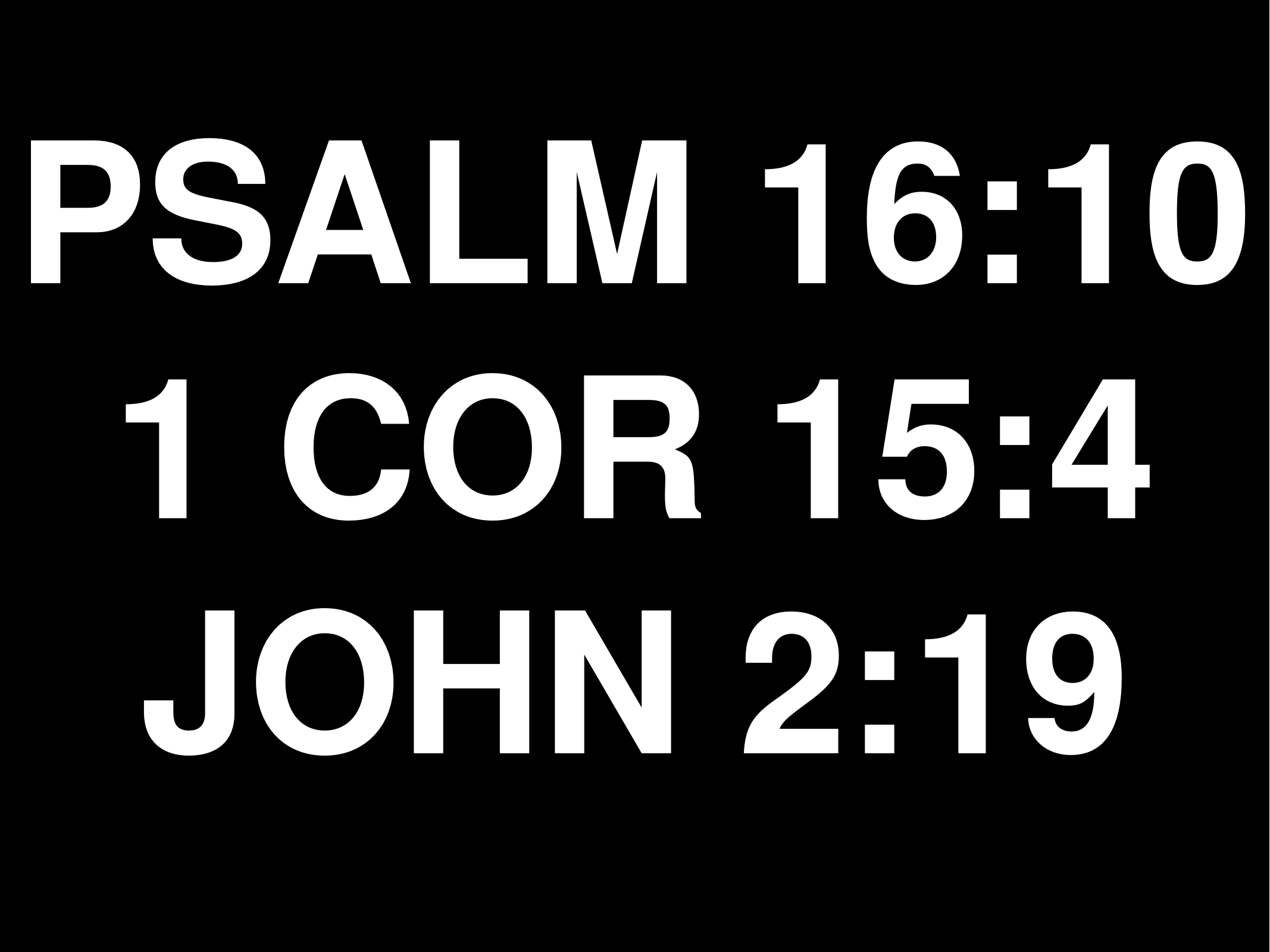

PSALM 16:10
1 COR 15:4
JOHN 2:19